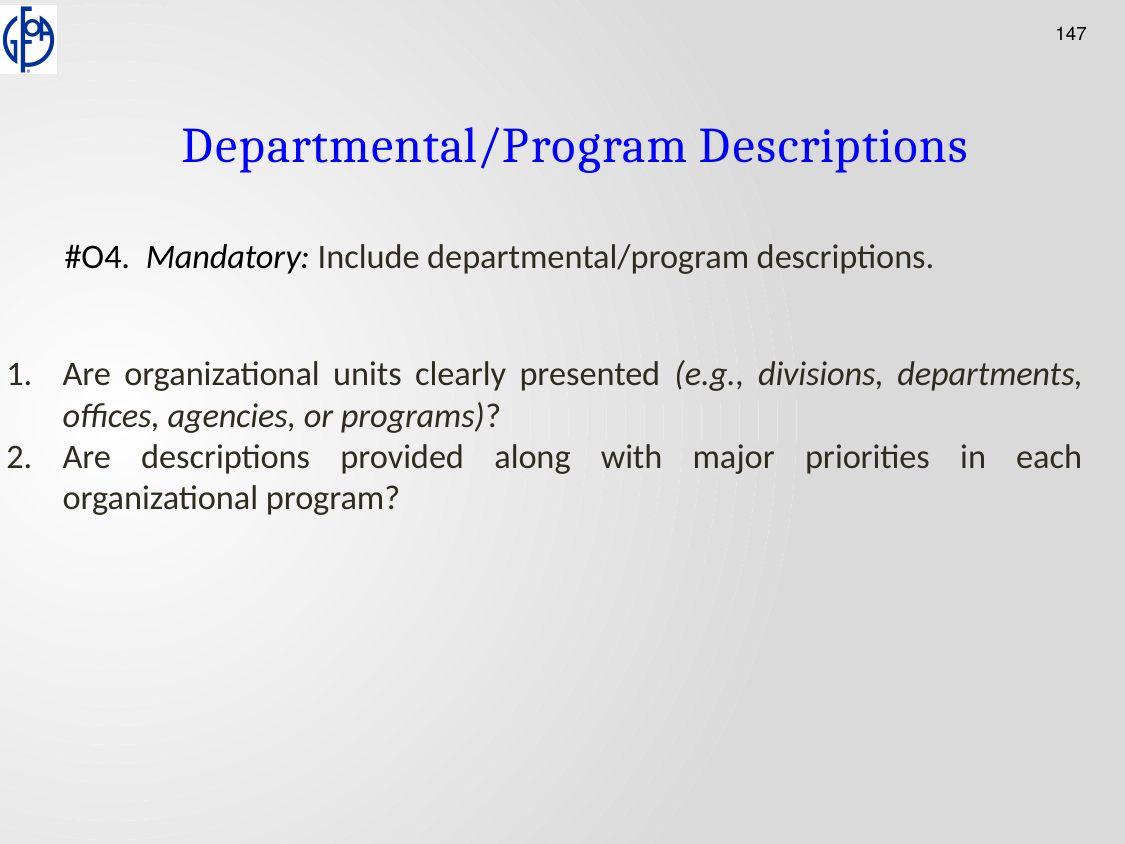

Departmental/Program Descriptions

 #O4.  Mandatory: Include departmental/program descriptions.
Are organizational units clearly presented (e.g., divisions, departments, offices, agencies, or programs)?
Are descriptions provided along with major priorities in each organizational program?